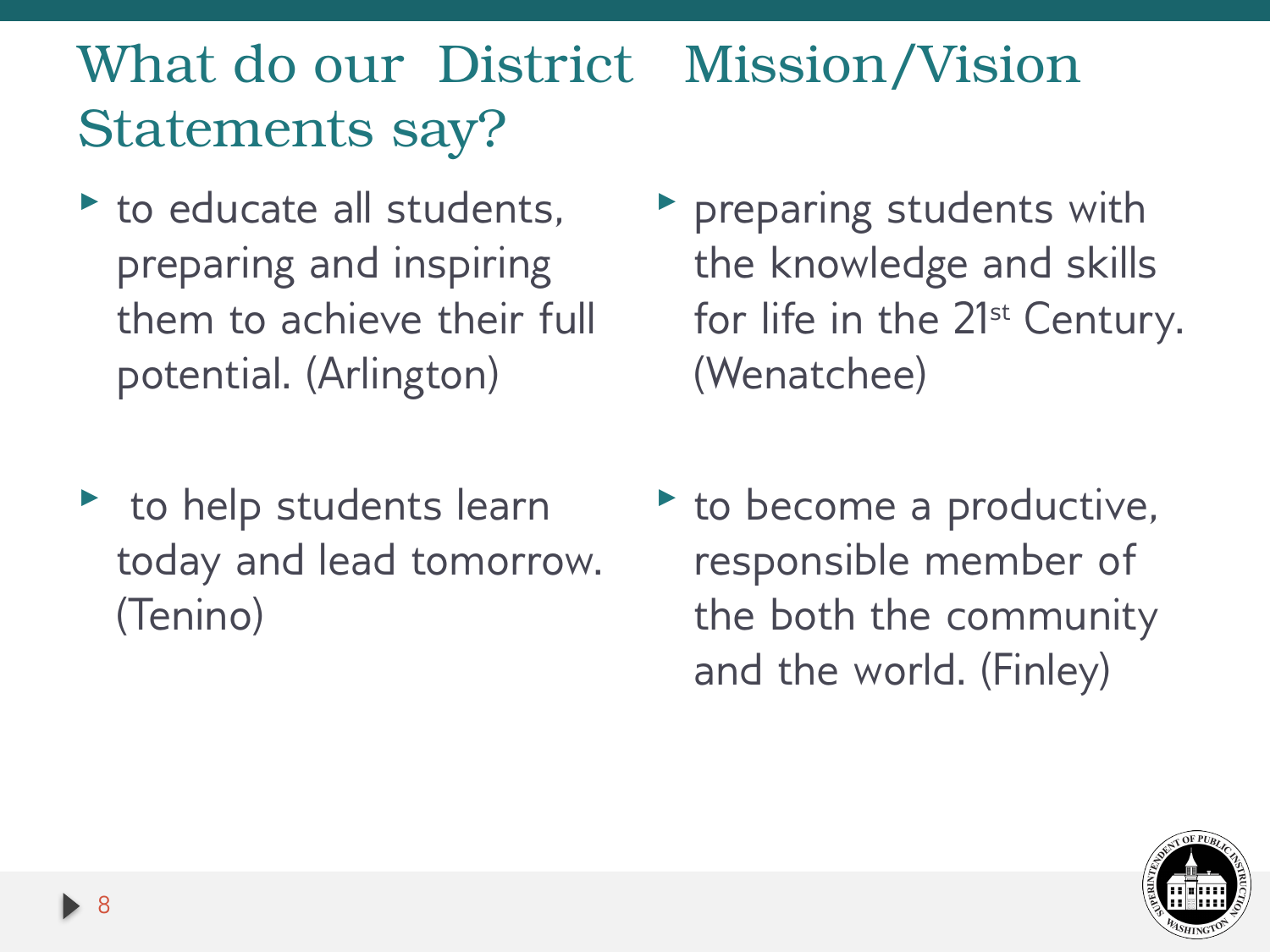

# What do our  District   Mission/Vision Statements say?
to educate all students, preparing and inspiring them to achieve their full potential. (Arlington)

 to help students learn today and lead tomorrow. (Tenino)

preparing students with the knowledge and skills for life in the 21st Century. (Wenatchee)

to become a productive, responsible member of the both the community and the world. (Finley)
8